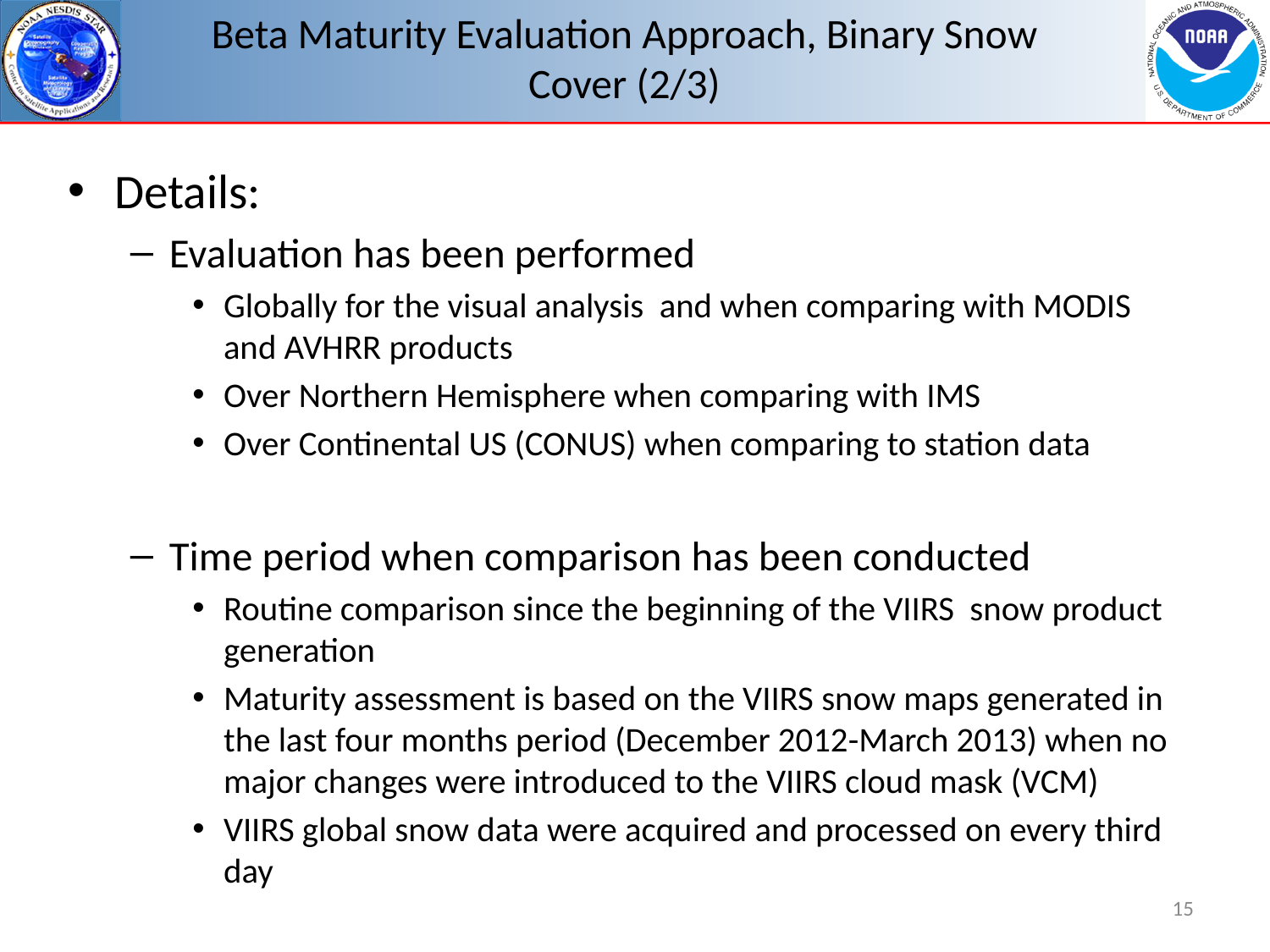

# Beta Maturity Evaluation Approach, Binary Snow Cover (2/3)
Details:
Evaluation has been performed
Globally for the visual analysis  and when comparing with MODIS and AVHRR products
Over Northern Hemisphere when comparing with IMS
Over Continental US (CONUS) when comparing to station data

Time period when comparison has been conducted
Routine comparison since the beginning of the VIIRS  snow product generation
Maturity assessment is based on the VIIRS snow maps generated in the last four months period (December 2012-March 2013) when no major changes were introduced to the VIIRS cloud mask (VCM)
VIIRS global snow data were acquired and processed on every third day

15